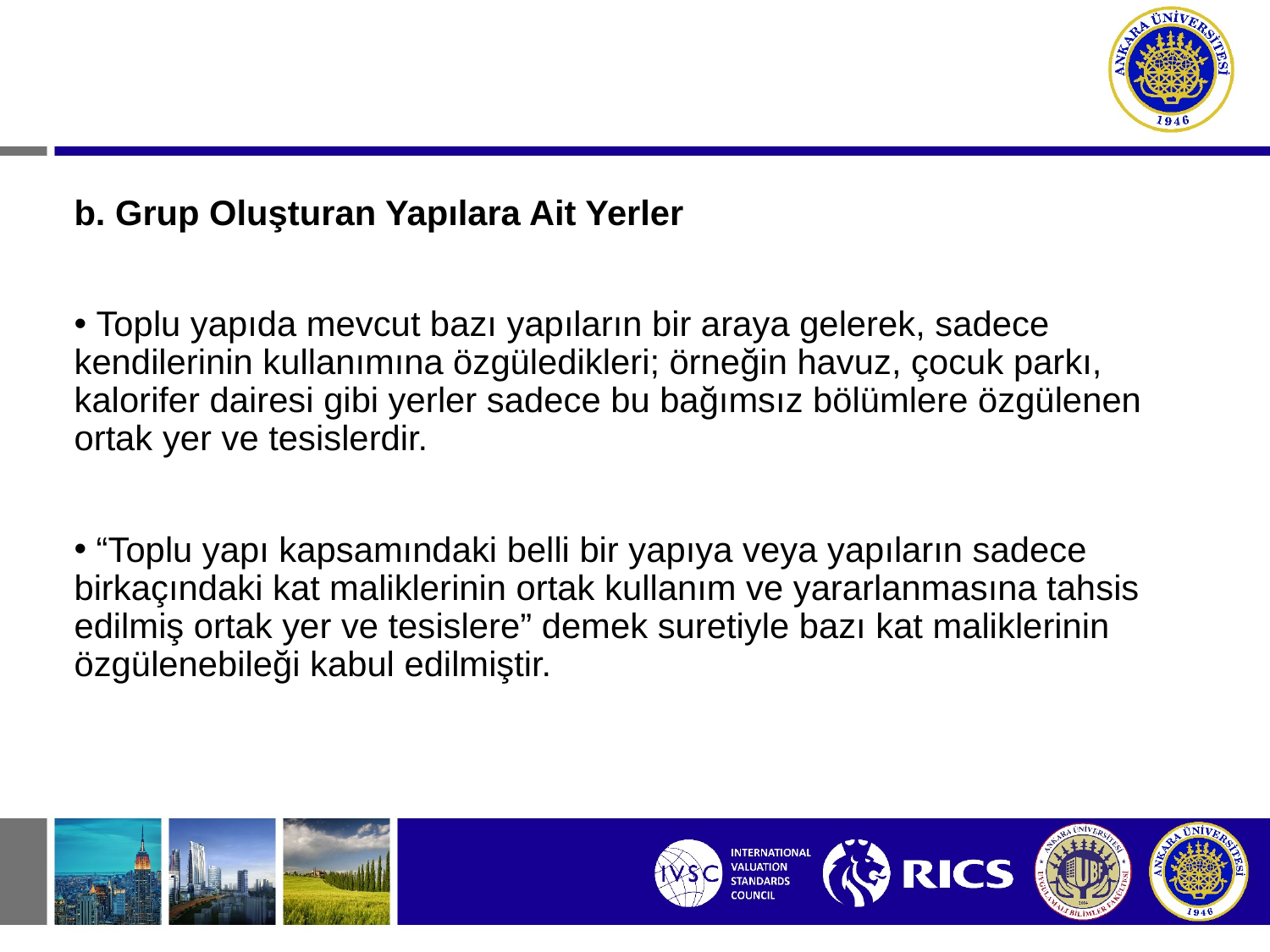

b. Grup Oluşturan Yapılara Ait Yerler

 Toplu yapıda mevcut bazı yapıların bir araya gelerek, sadece kendilerinin kullanımına özgüledikleri; örneğin havuz, çocuk parkı, kalorifer dairesi gibi yerler sadece bu bağımsız bölümlere özgülenen ortak yer ve tesislerdir.

 “Toplu yapı kapsamındaki belli bir yapıya veya yapıların sadece birkaçındaki kat maliklerinin ortak kullanım ve yararlanmasına tahsis edilmiş ortak yer ve tesislere” demek suretiyle bazı kat maliklerinin özgülenebileği kabul edilmiştir.